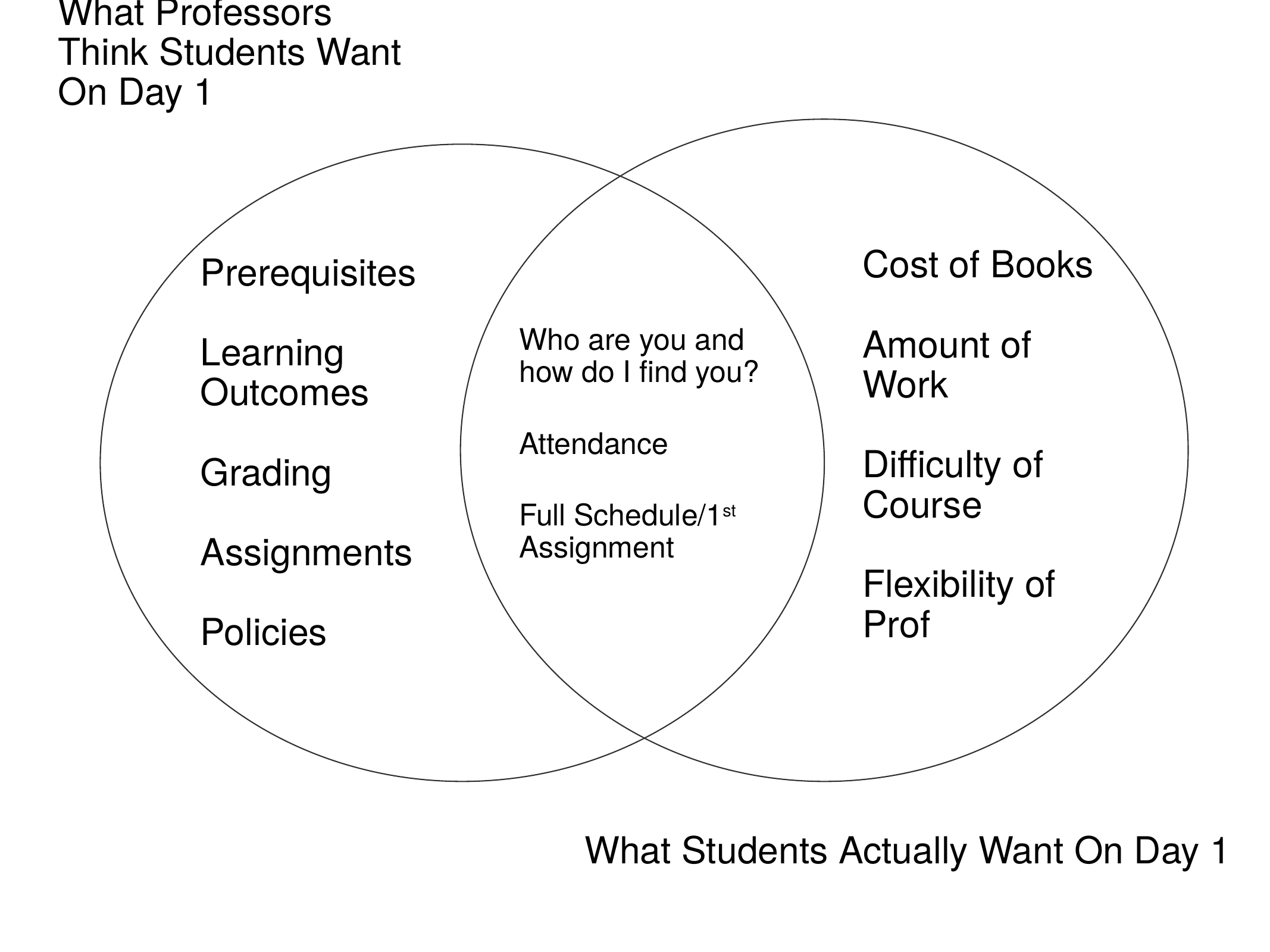

What Professors Think Students Want On Day 1

Cost of Books
Amount of Work
Difficulty of Course
Flexibility of Prof

Prerequisites
Learning Outcomes
Grading
Assignments
Policies

Who are you and how do I find you?
Attendance
Full Schedule/1st Assignment
What Students Actually Want On Day 1